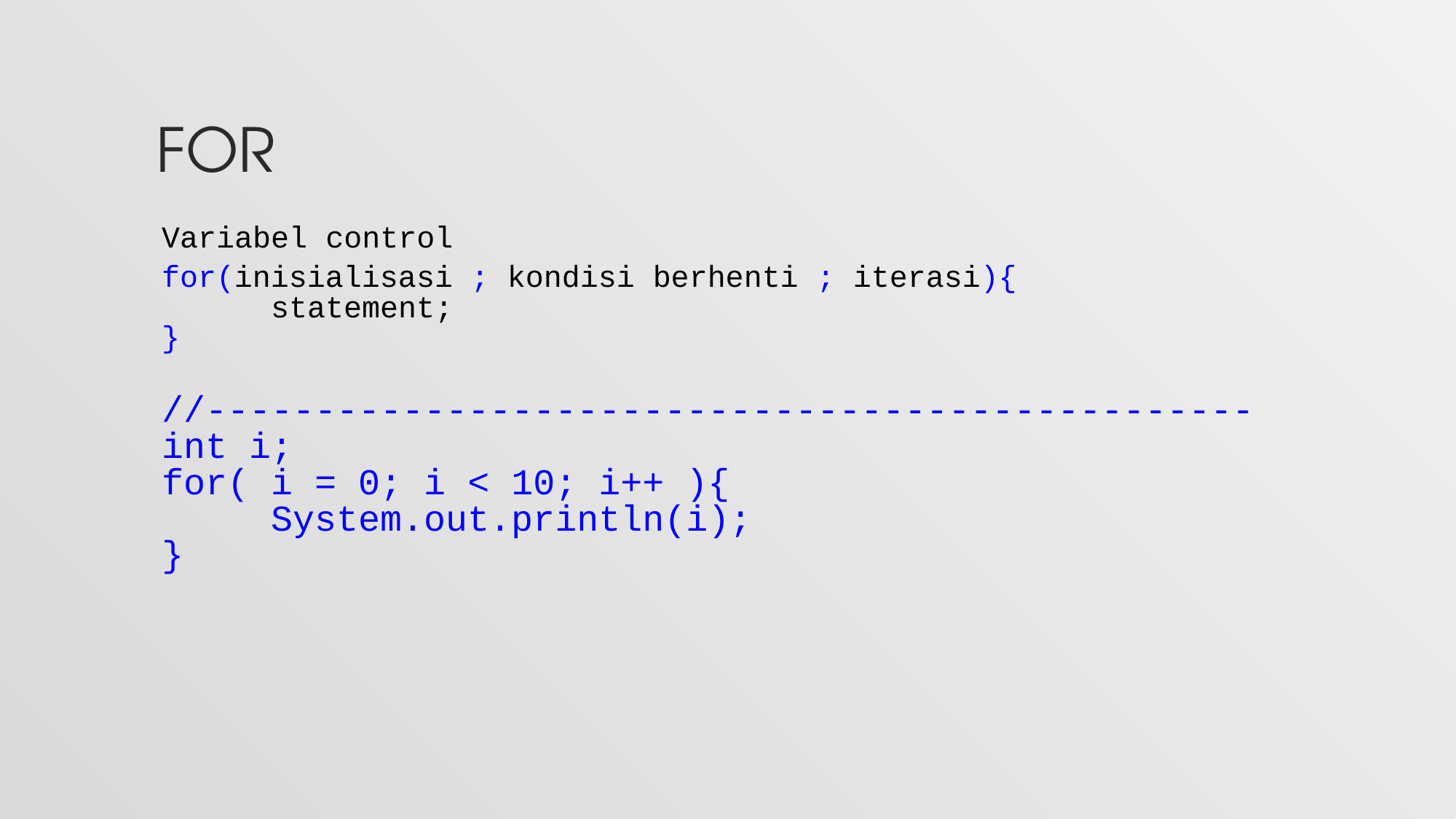

# FOR
Variabel control
for(inisialisasi ; kondisi berhenti ; iterasi){
	statement;
}

//------------------------------------------------
int i;
for( i = 0; i < 10; i++ ){
	System.out.println(i);
}